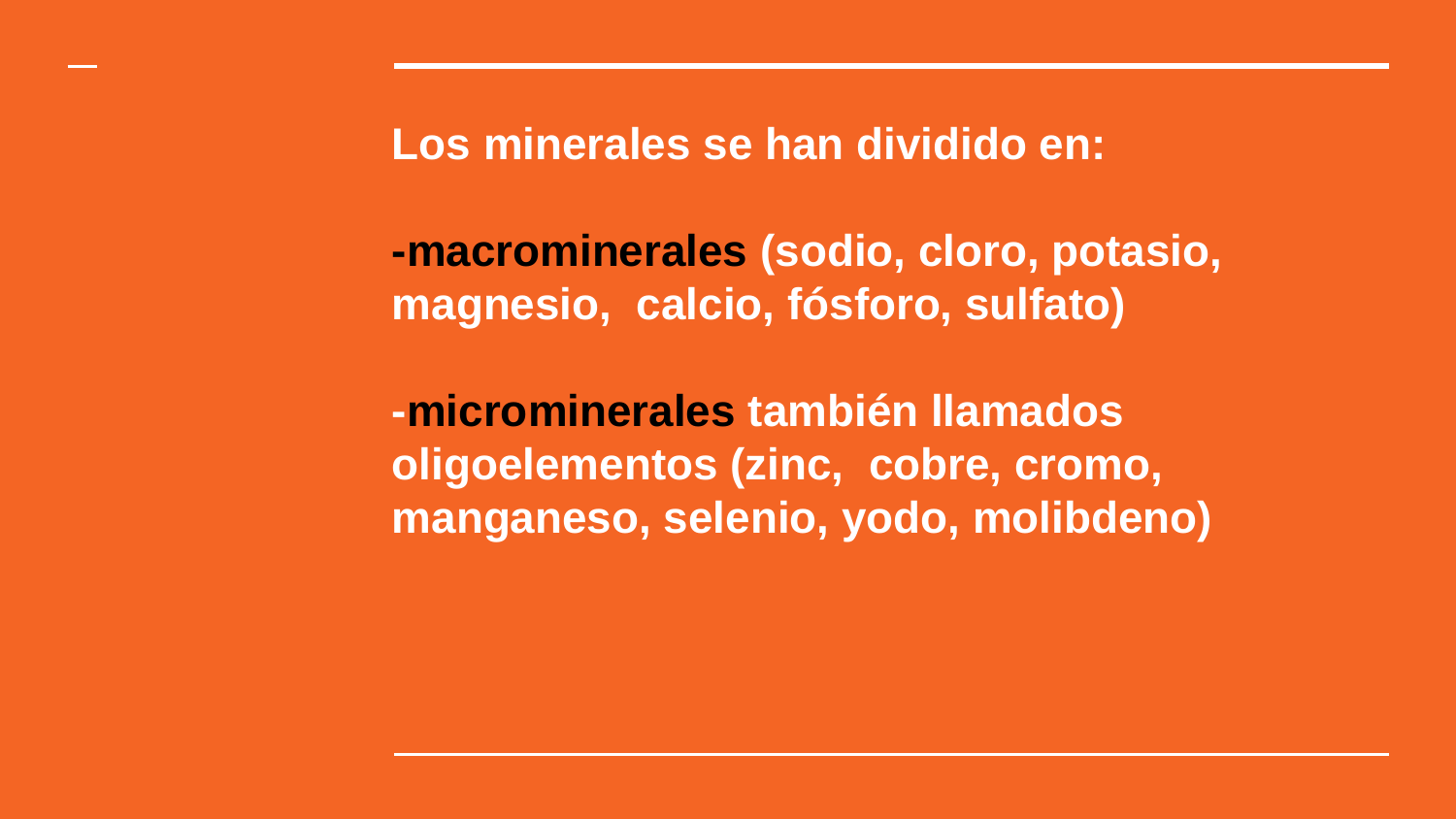

# Los minerales se han dividido en:

-macrominerales (sodio, cloro, potasio, magnesio,  calcio, fósforo, sulfato)

-microminerales también llamados oligoelementos (zinc,  cobre, cromo, manganeso, selenio, yodo, molibdeno)